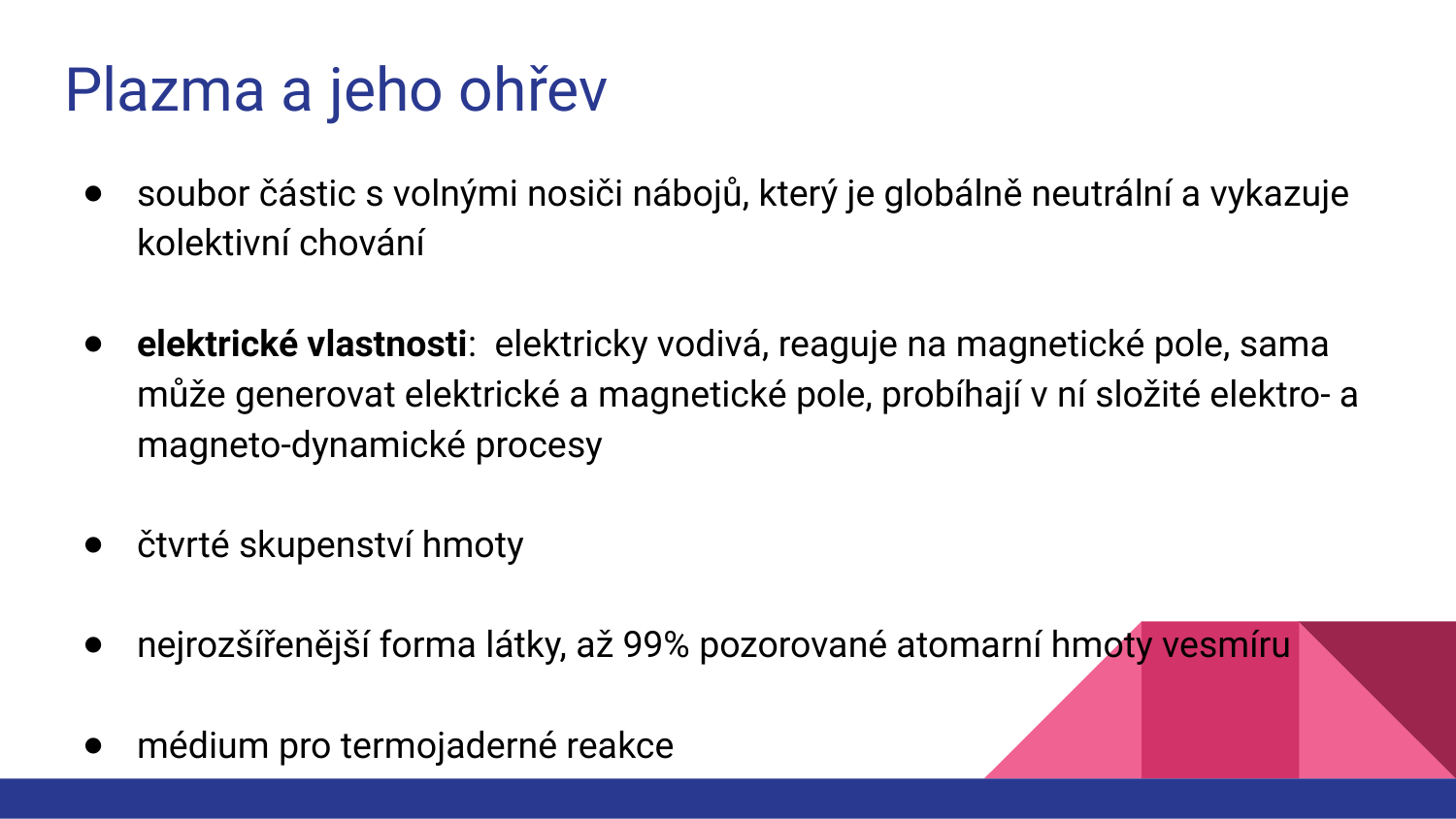

# Plazma a jeho ohřev
soubor částic s volnými nosiči nábojů, který je globálně neutrální a vykazuje kolektivní chování

elektrické vlastnosti:  elektricky vodivá, reaguje na magnetické pole, sama může generovat elektrické a magnetické pole, probíhají v ní složité elektro- a magneto-dynamické procesy

čtvrté skupenství hmoty

nejrozšířenější forma látky, až 99% pozorované atomarní hmoty vesmíru

médium pro termojaderné reakce